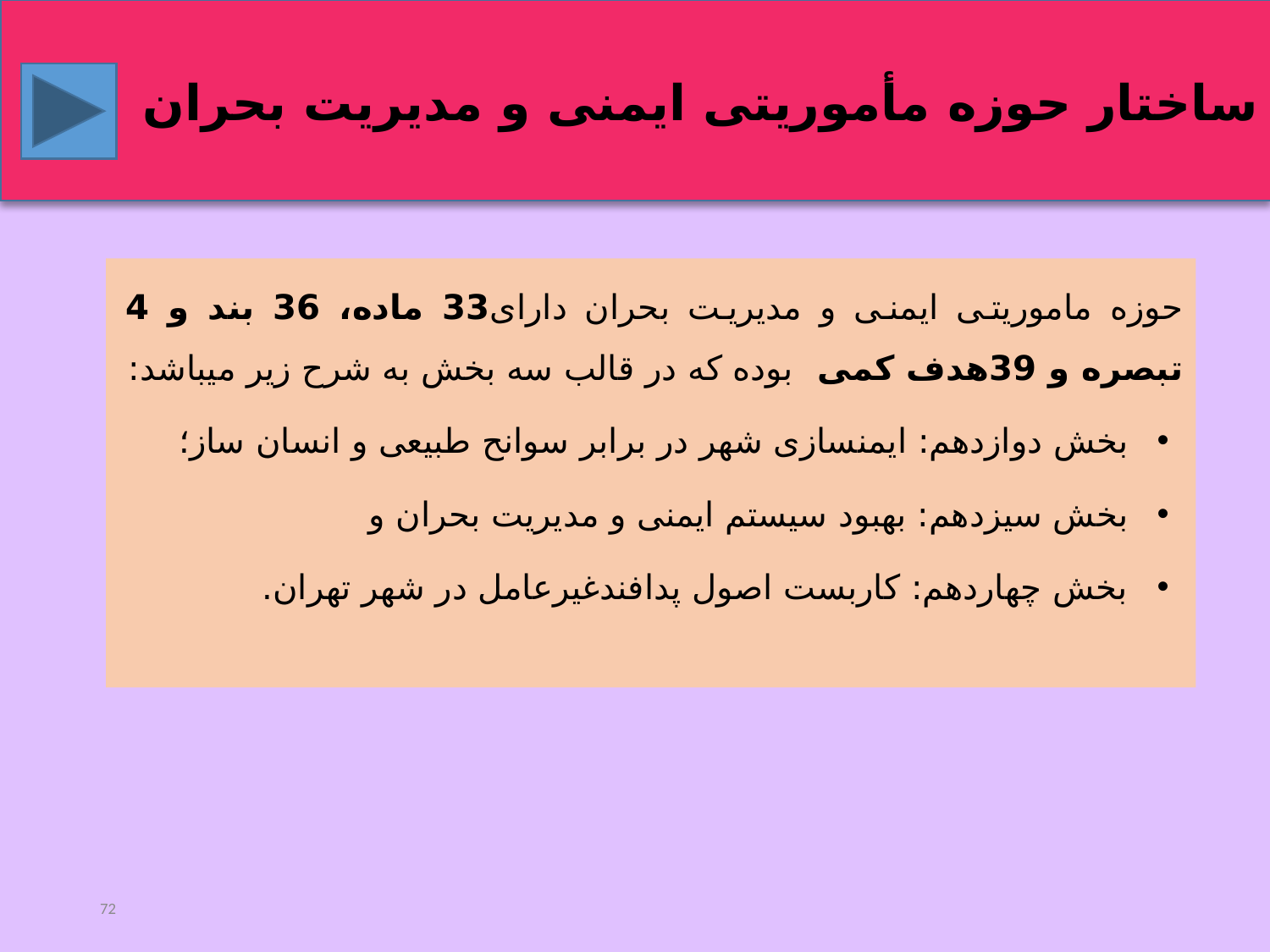

ساختار حوزه مأموریتی ایمنی و مدیریت بحران

حوزه ماموریتی ایمنی و مدیریت بحران دارای33 ماده، 36 بند و 4 تبصره و 39هدف کمی  بوده که در قالب سه بخش به شرح زیر می‏باشد:
بخش دوازدهم: ایمن­سازی شهر در برابر سوانح طبیعی و انسان ساز؛
بخش سیزدهم: بهبود سیستم ایمنی و مدیریت بحران و
بخش چهاردهم: کاربست اصول پدافندغیرعامل در شهر تهران.
72